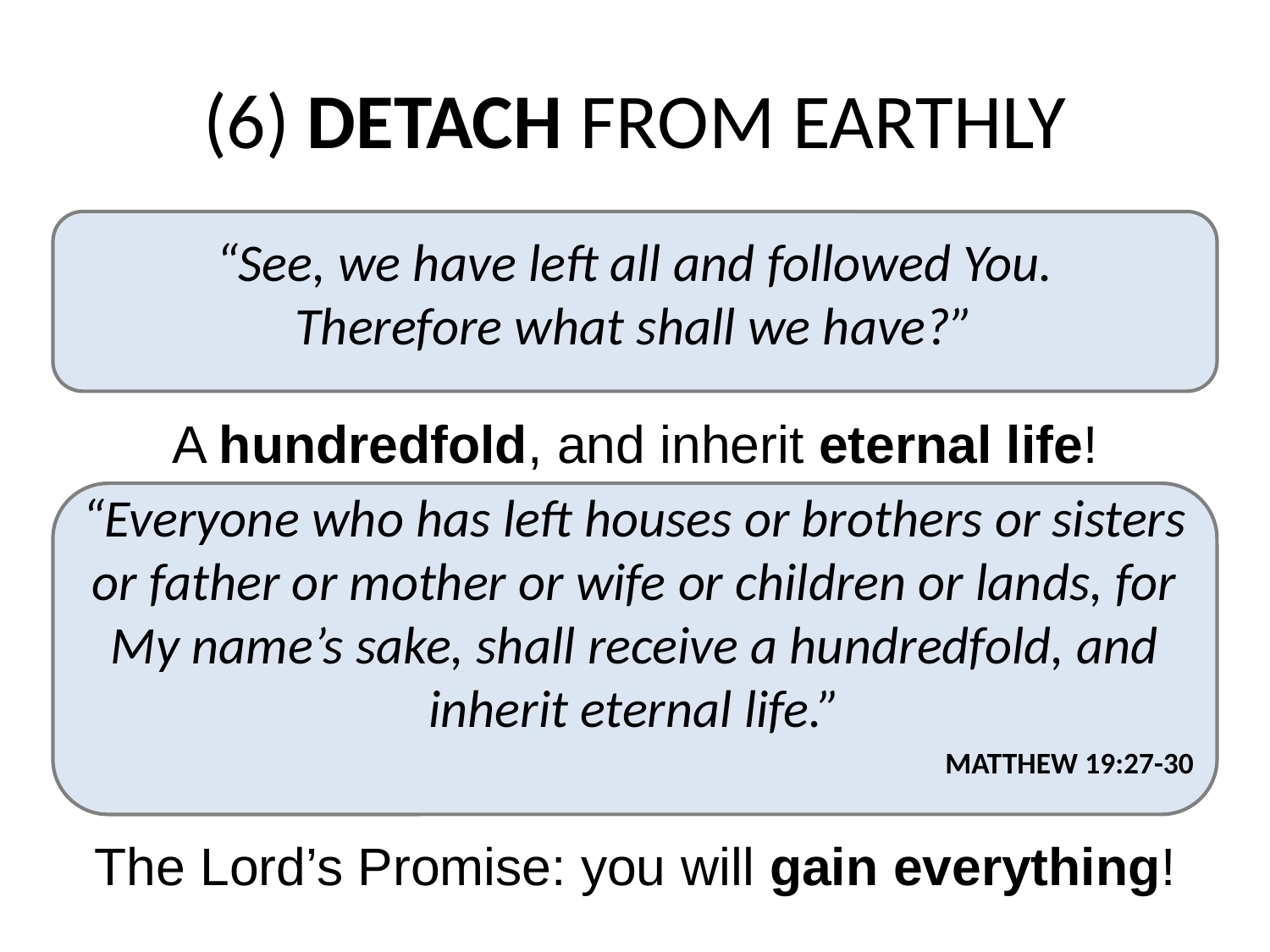

# (6) DETACH FROM EARTHLY

“See, we have left all and followed You.
Therefore what shall we have?”

A hundredfold, and inherit eternal life!
“Everyone who has left houses or brothers or sisters or father or mother or wife or children or lands, for My name’s sake, shall receive a hundredfold, and inherit eternal life.”
MATTHEW 19:27-30

The Lord’s Promise: you will gain everything!